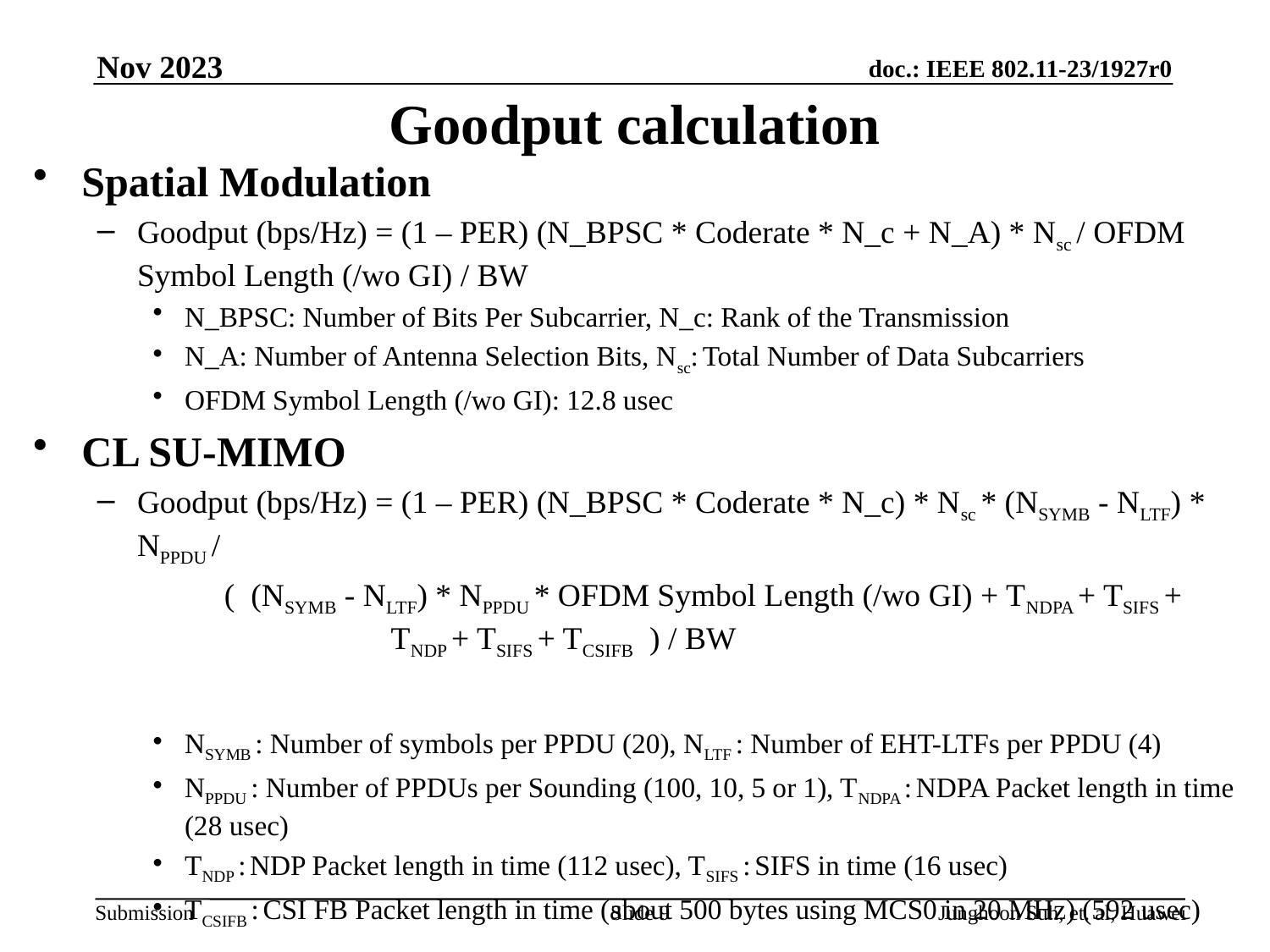

Nov 2023
# Goodput calculation
Spatial Modulation
Goodput (bps/Hz) = (1 – PER) (N_BPSC * Coderate * N_c + N_A) * Nsc / OFDM Symbol Length (/wo GI) / BW
N_BPSC: Number of Bits Per Subcarrier, N_c: Rank of the Transmission
N_A: Number of Antenna Selection Bits, Nsc: Total Number of Data Subcarriers
OFDM Symbol Length (/wo GI): 12.8 usec
CL SU-MIMO
Goodput (bps/Hz) = (1 – PER) (N_BPSC * Coderate * N_c) * Nsc * (NSYMB - NLTF) * NPPDU /
	(  (NSYMB - NLTF) * NPPDU * OFDM Symbol Length (/wo GI) + TNDPA + TSIFS + 		     TNDP + TSIFS + TCSIFB  ) / BW

NSYMB : Number of symbols per PPDU (20), NLTF : Number of EHT-LTFs per PPDU (4)
NPPDU : Number of PPDUs per Sounding (100, 10, 5 or 1), TNDPA : NDPA Packet length in time (28 usec)
TNDP : NDP Packet length in time (112 usec), TSIFS : SIFS in time (16 usec)
TCSIFB : CSI FB Packet length in time (about 500 bytes using MCS0 in 20 MHz) (592 usec)

Slide 9
Junghoon Suh, et. al, Huawei